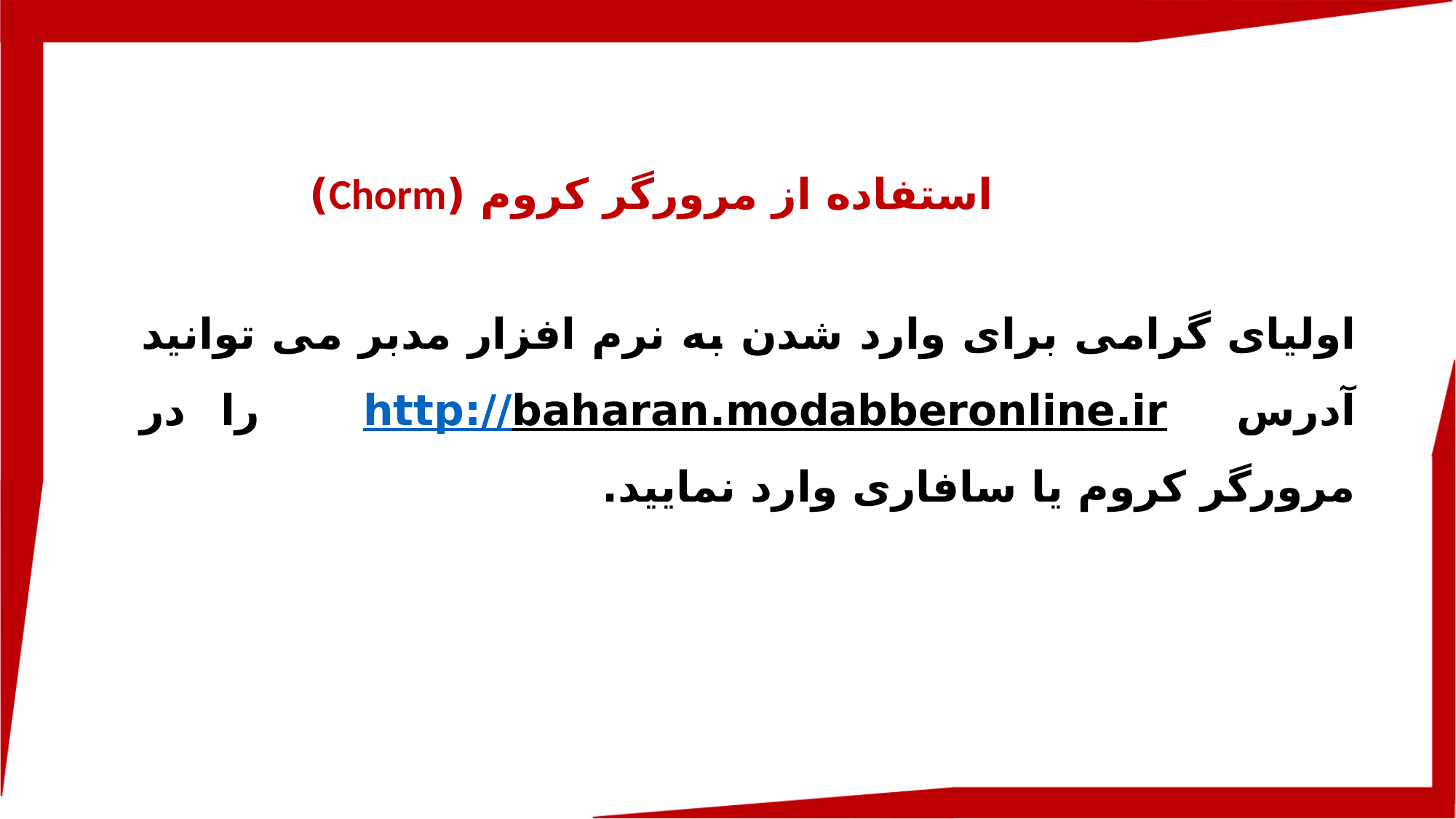

استفاده از مرورگر کروم (Chorm)
اولیای گرامی برای وارد شدن به نرم افزار مدبر می توانید آدرس  http://baharan.modabberonline.ir   را در مرورگر کروم یا سافاری وارد نمایید.